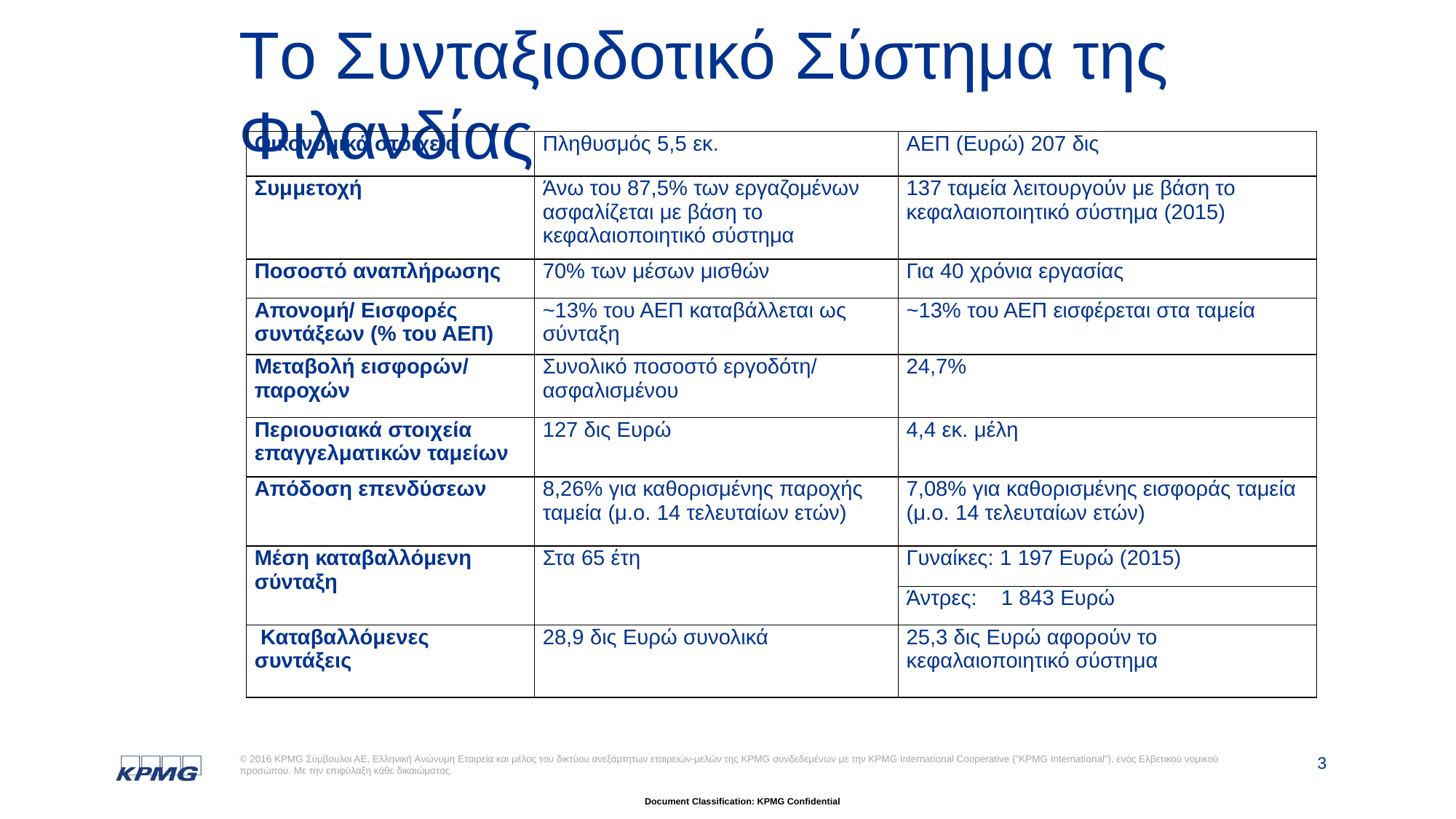

# Το Συνταξιοδοτικό Σύστημα της Φιλανδίας
| Οικονομικά στοιχεία | Πληθυσμός 5,5 εκ. | ΑΕΠ (Ευρώ) 207 δις |
| --- | --- | --- |
| Συμμετοχή | Άνω του 87,5% των εργαζομένων ασφαλίζεται με βάση το κεφαλαιοποιητικό σύστημα | 137 ταμεία λειτουργούν με βάση το κεφαλαιοποιητικό σύστημα (2015) |
| Ποσοστό αναπλήρωσης | 70% των μέσων μισθών | Για 40 χρόνια εργασίας |
| Απονομή/ Εισφορές συντάξεων (% του ΑΕΠ) | ~13% του ΑΕΠ καταβάλλεται ως σύνταξη | ~13% του ΑΕΠ εισφέρεται στα ταμεία |
| Μεταβολή εισφορών/ παροχών | Συνολικό ποσοστό εργοδότη/ ασφαλισμένου | 24,7% |
| Περιουσιακά στοιχεία επαγγελματικών ταμείων | 127 δις Ευρώ | 4,4 εκ. μέλη |
| Απόδοση επενδύσεων | 8,26% για καθορισμένης παροχής ταμεία (μ.ο. 14 τελευταίων ετών) | 7,08% για καθορισμένης εισφοράς ταμεία (μ.ο. 14 τελευταίων ετών) |
| Μέση καταβαλλόμενη σύνταξη | Στα 65 έτη | Γυναίκες: 1 197 Ευρώ (2015) |
|  |  | Άντρες: 1 843 Ευρώ |
| Καταβαλλόμενες συντάξεις | 28,9 δις Ευρώ συνολικά | 25,3 δις Ευρώ αφορούν το κεφαλαιοποιητικό σύστημα |